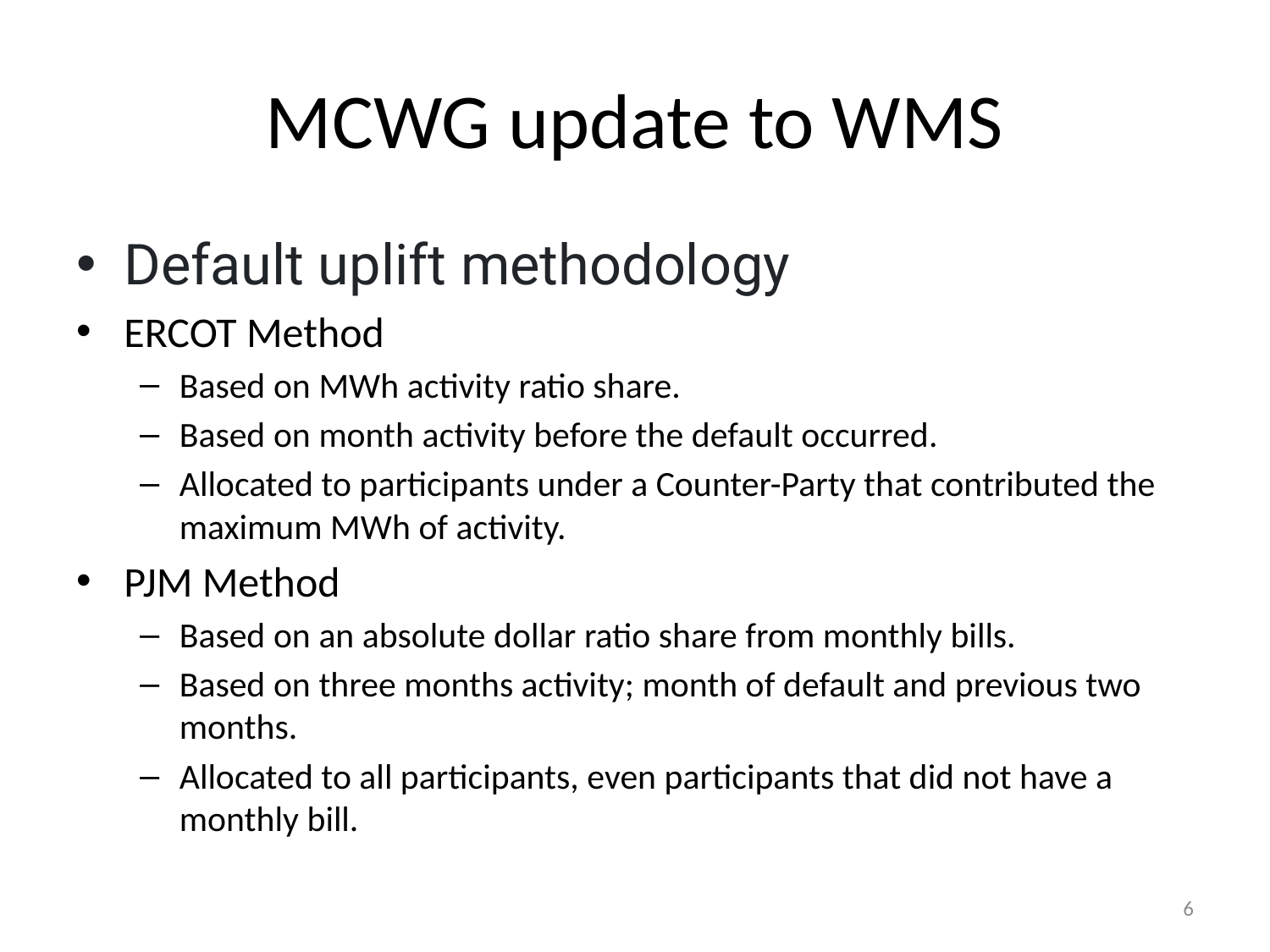

# MCWG update to WMS
Default uplift methodology
ERCOT Method
Based on MWh activity ratio share.
Based on month activity before the default occurred.
Allocated to participants under a Counter-Party that contributed the maximum MWh of activity.
PJM Method
Based on an absolute dollar ratio share from monthly bills.
Based on three months activity; month of default and previous two months.
Allocated to all participants, even participants that did not have a monthly bill.

6